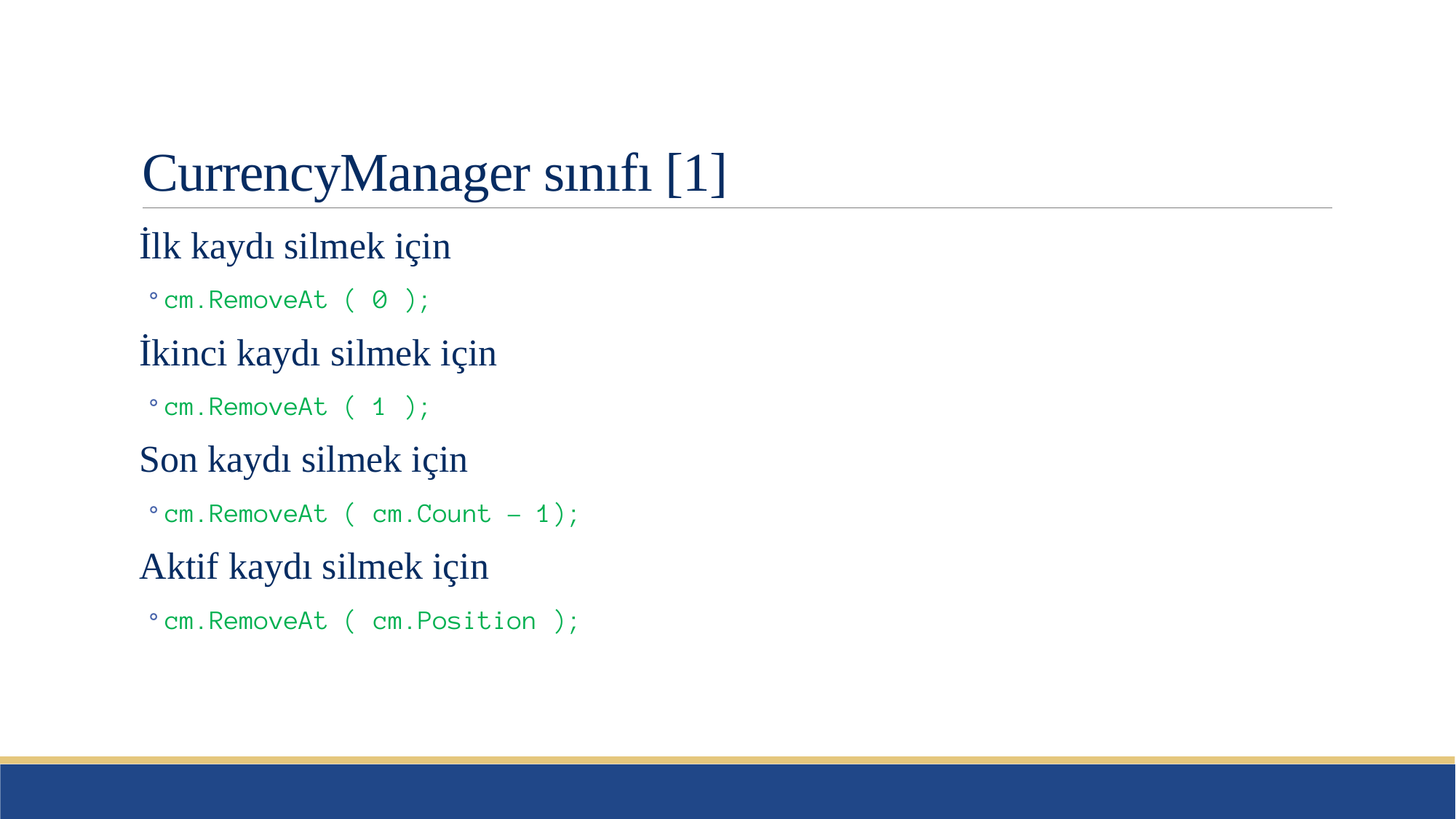

# CurrencyManager sınıfı [1]
İlk kaydı silmek için
cm.RemoveAt ( 0 );
İkinci kaydı silmek için
cm.RemoveAt ( 1 );
Son kaydı silmek için
cm.RemoveAt ( cm.Count – 1);
Aktif kaydı silmek için
cm.RemoveAt ( cm.Position );